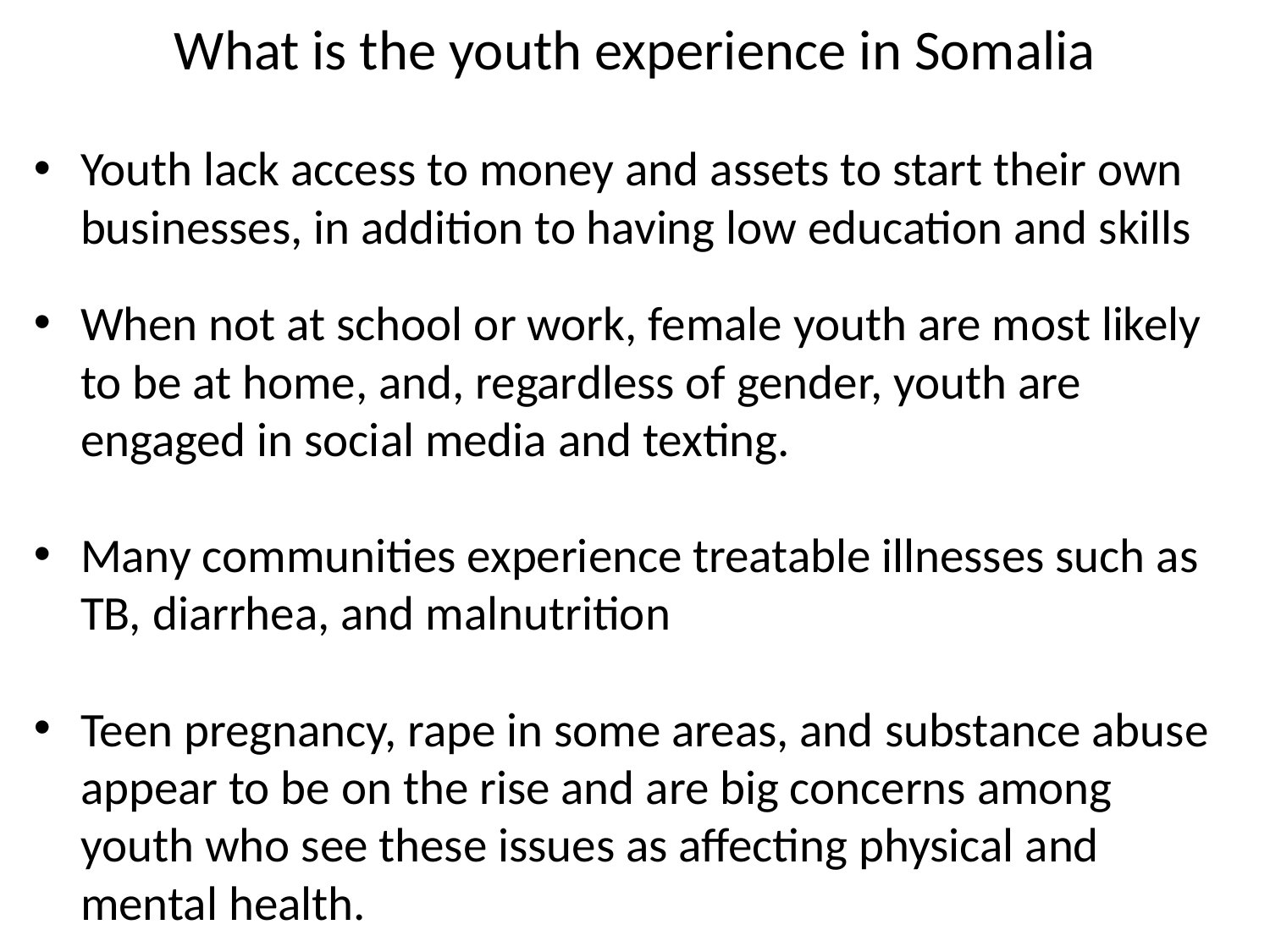

# What is the youth experience in Somalia

Youth lack access to money and assets to start their own businesses, in addition to having low education and skills

When not at school or work, female youth are most likely to be at home, and, regardless of gender, youth are engaged in social media and texting.

Many communities experience treatable illnesses such as TB, diarrhea, and malnutrition

Teen pregnancy, rape in some areas, and substance abuse appear to be on the rise and are big concerns among youth who see these issues as affecting physical and mental health.